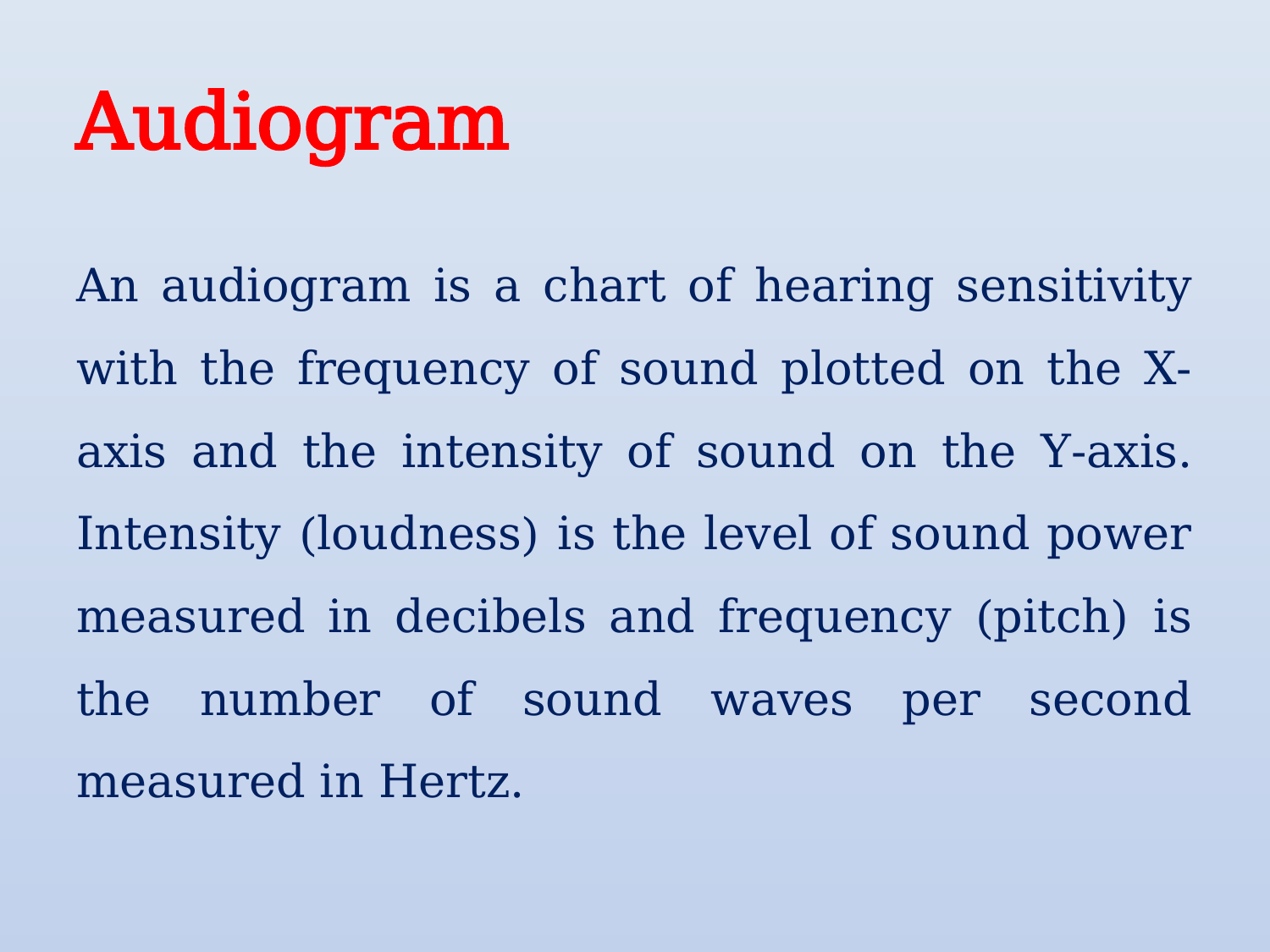

# Audiogram
An audiogram is a chart of hearing sensitivity with the frequency of sound plotted on the X- axis and the intensity of sound on the Y-axis. Intensity (loudness) is the level of sound power measured in decibels and frequency (pitch) is the number of sound waves per second measured in Hertz.